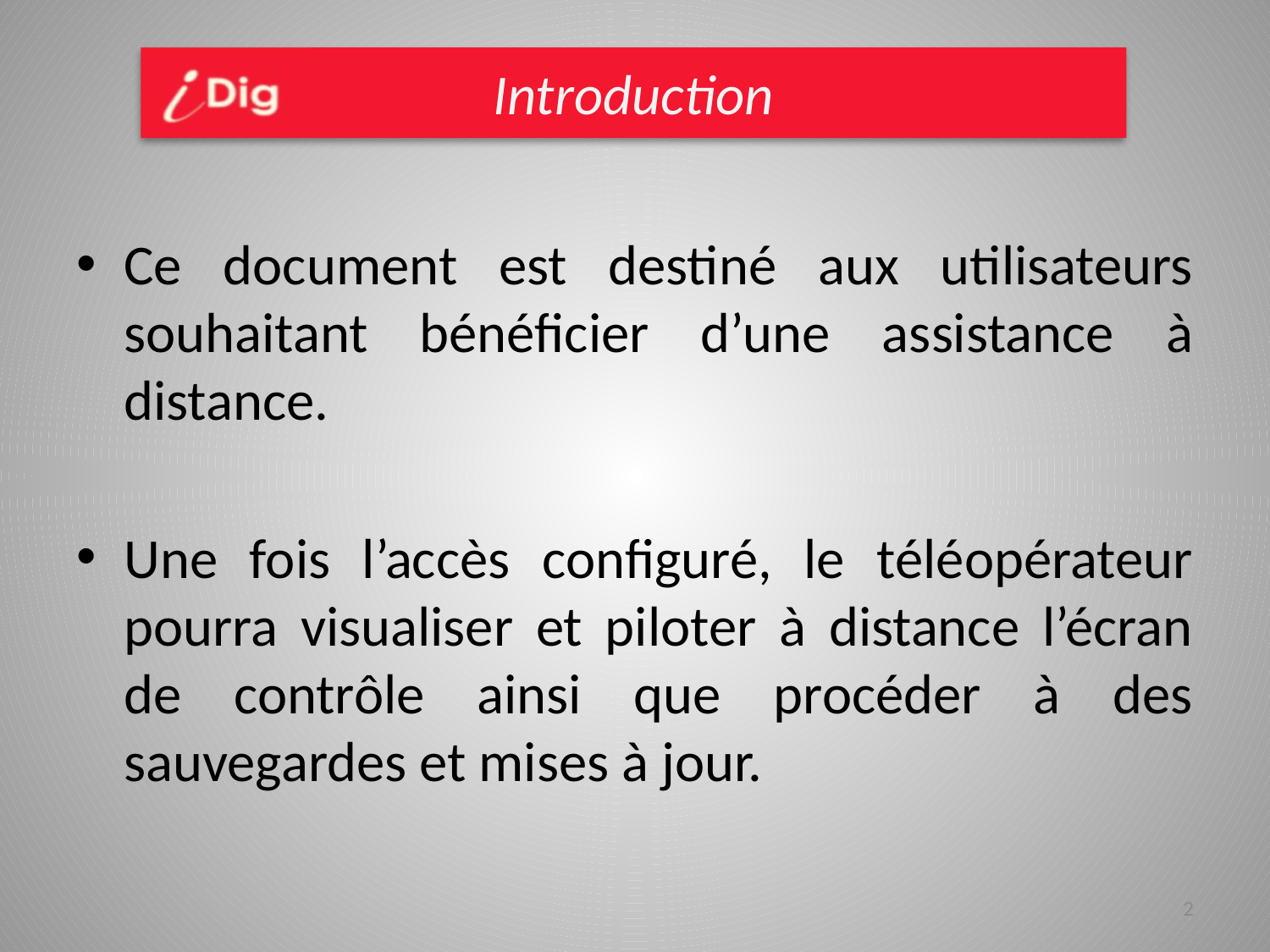

Introduction
Ce document est destiné aux utilisateurs souhaitant bénéficier d’une assistance à distance.

Une fois l’accès configuré, le téléopérateur pourra visualiser et piloter à distance l’écran de contrôle ainsi que procéder à des sauvegardes et mises à jour.

2